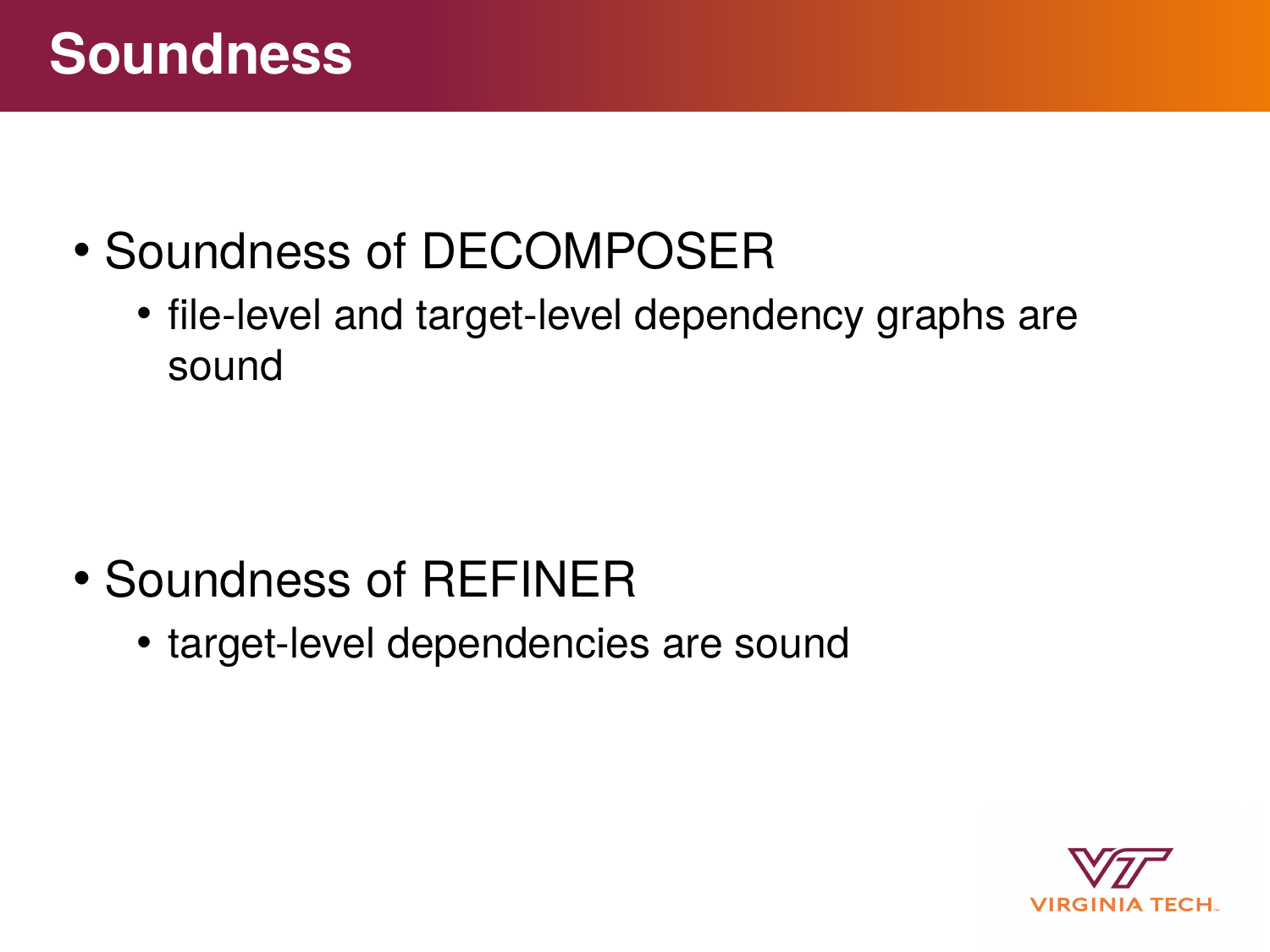

# Soundness

Soundness of DECOMPOSER
file-level and target-level dependency graphs are sound

Soundness of REFINER
target-level dependencies are sound